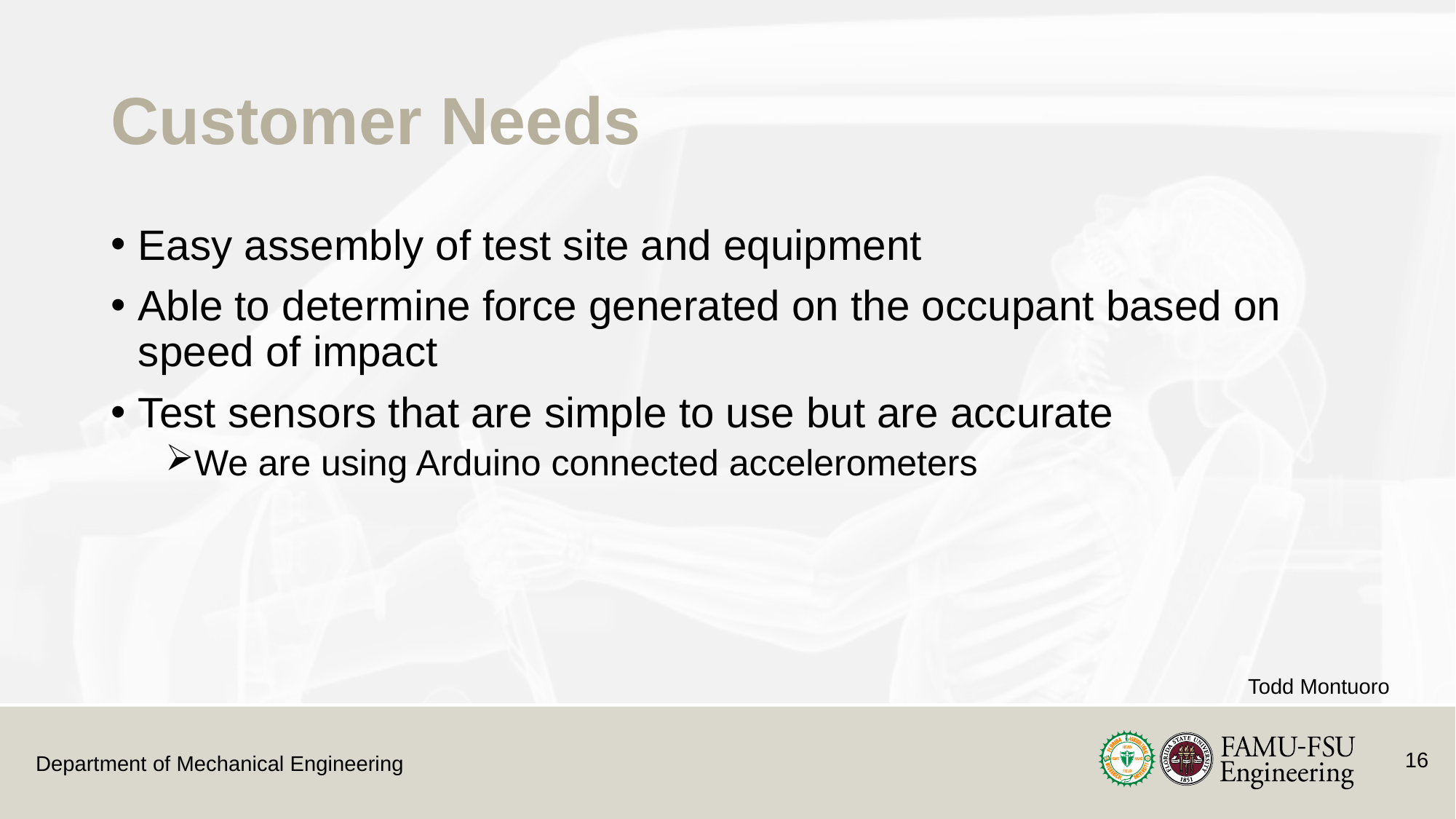

# Customer Needs
Easy assembly of test site and equipment
Able to determine force generated on the occupant based on speed of impact
Test sensors that are simple to use but are accurate
We are using Arduino connected accelerometers
Todd Montuoro
16